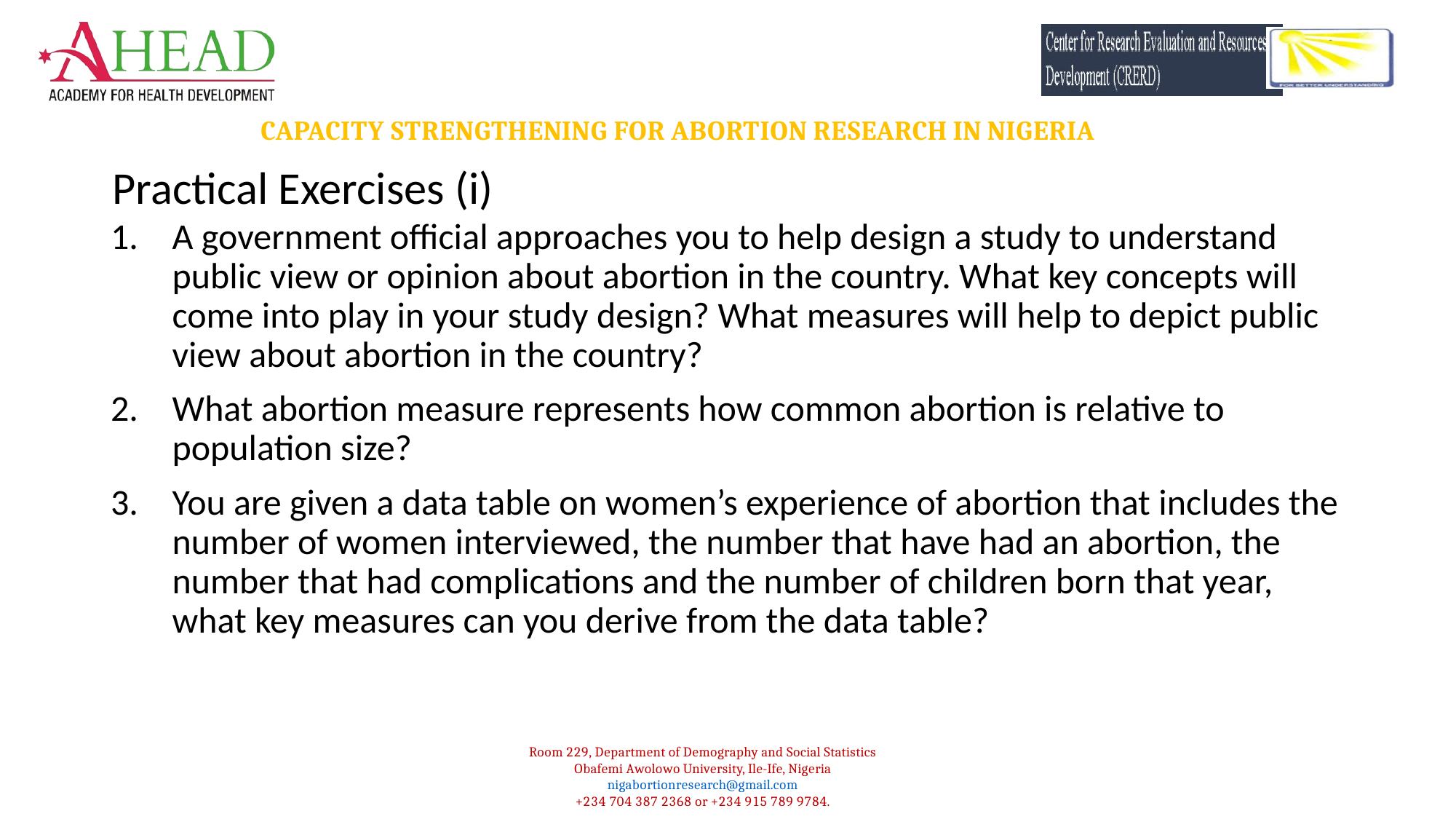

# Practical Exercises (i)
A government official approaches you to help design a study to understand public view or opinion about abortion in the country. What key concepts will come into play in your study design? What measures will help to depict public view about abortion in the country?
What abortion measure represents how common abortion is relative to population size?
You are given a data table on women’s experience of abortion that includes the number of women interviewed, the number that have had an abortion, the number that had complications and the number of children born that year, what key measures can you derive from the data table?